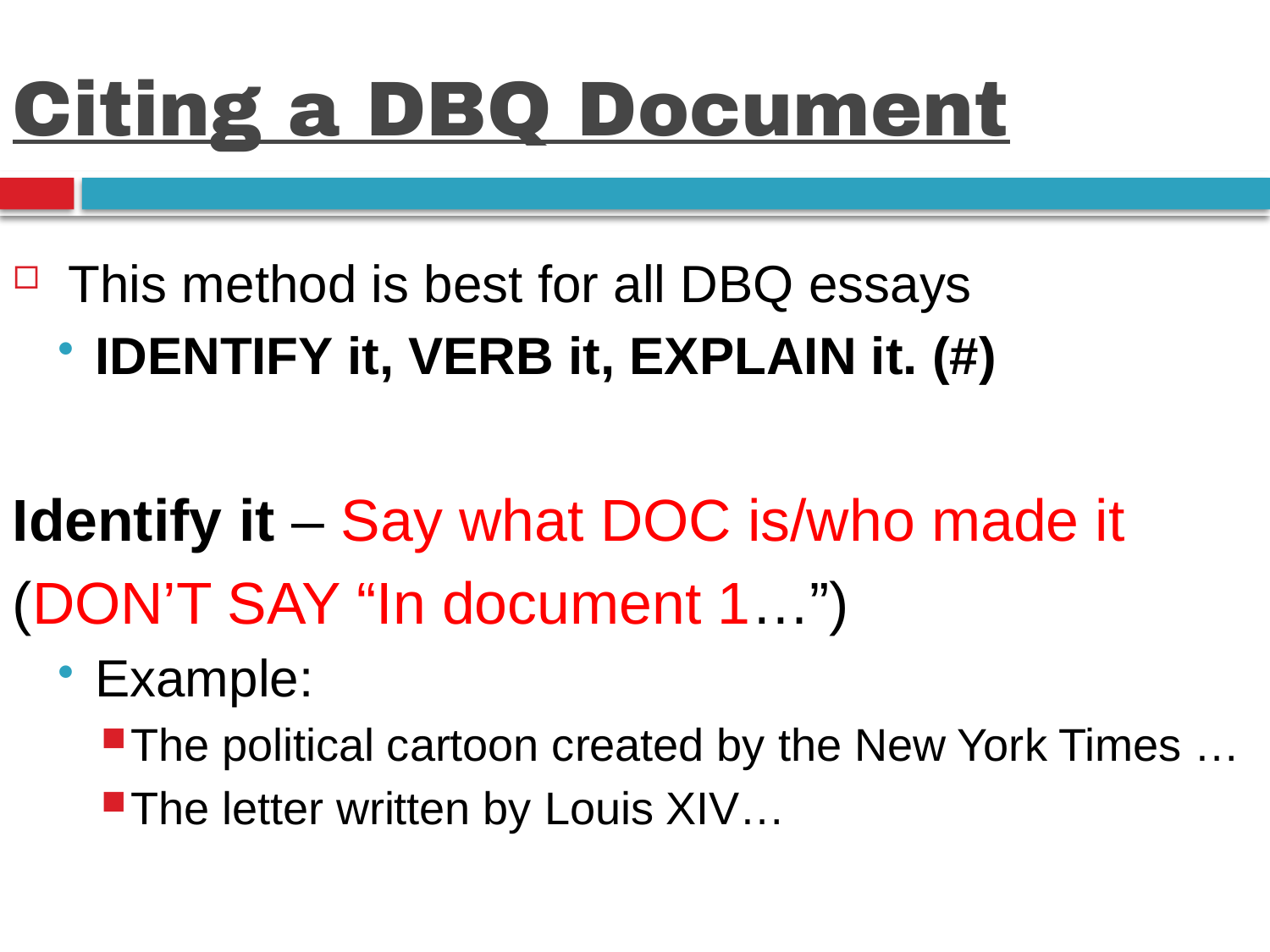

# Citing a DBQ Document
 This method is best for all DBQ essays
IDENTIFY it, VERB it, EXPLAIN it. (#)

Identify it – Say what DOC is/who made it
(DON’T SAY “In document 1…”)
Example:
The political cartoon created by the New York Times …
The letter written by Louis XIV…